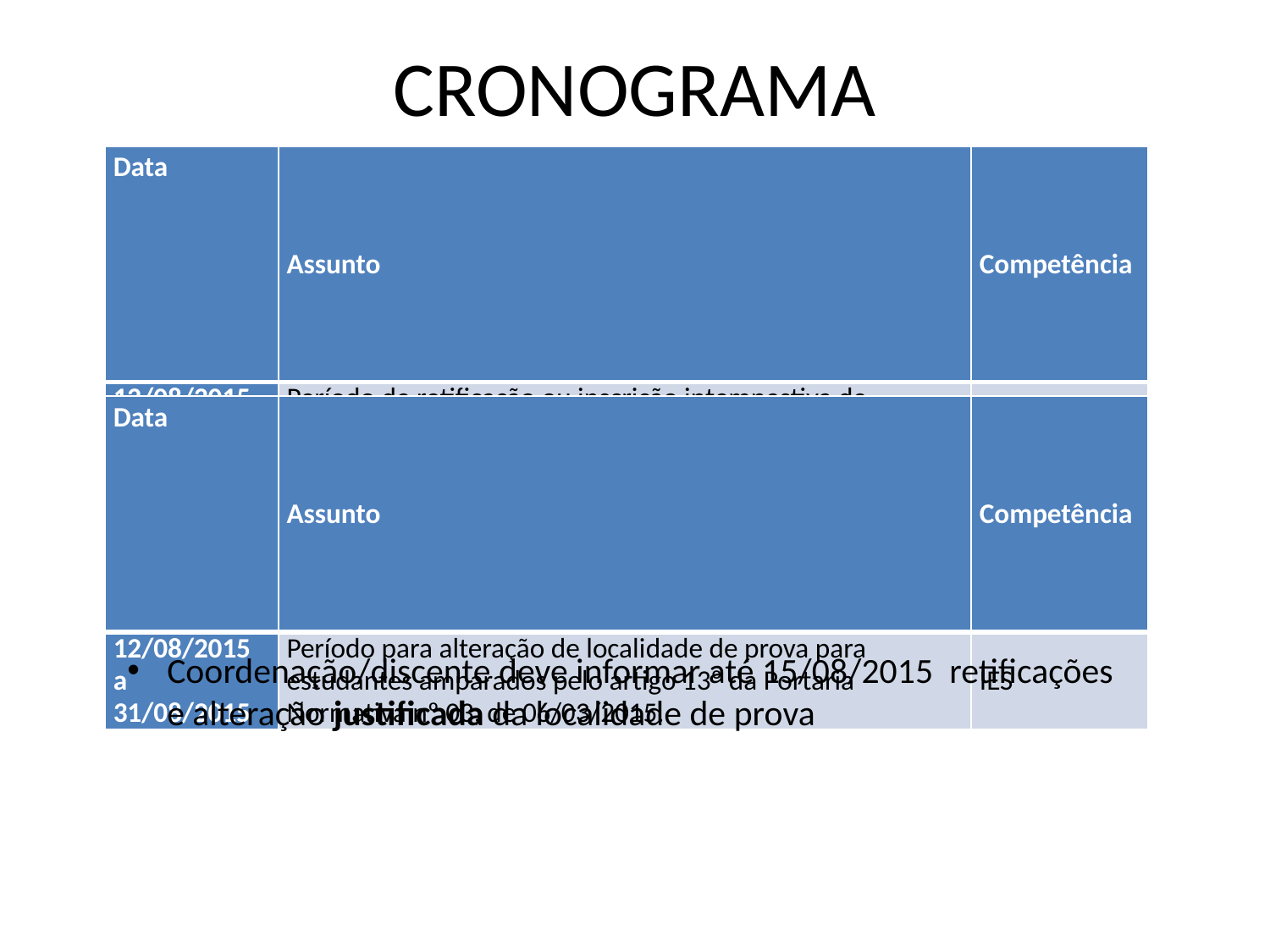

# CRONOGRAMA
| ﻿Data | Assunto | Competência |
| --- | --- | --- |
| 12/08/2015 a 31/08/2015 | Período de retificação ou inscrição intempestiva de estudantes habilitados ao Enade 2015 (art. 11º da Portaria Normativa nº 03, de 06/03/2015). | Estudante/IES |
| ﻿Data | Assunto | Competência |
| --- | --- | --- |
| 12/08/2015 a 31/08/2015 | Período para alteração de localidade de prova para estudantes amparados pelo artigo 13º da Portaria Normativa nº 03, de 06/03/2015. | IES |
Coordenação/discente deve informar até 15/08/2015  retificações e alteração justificada da localidade de prova